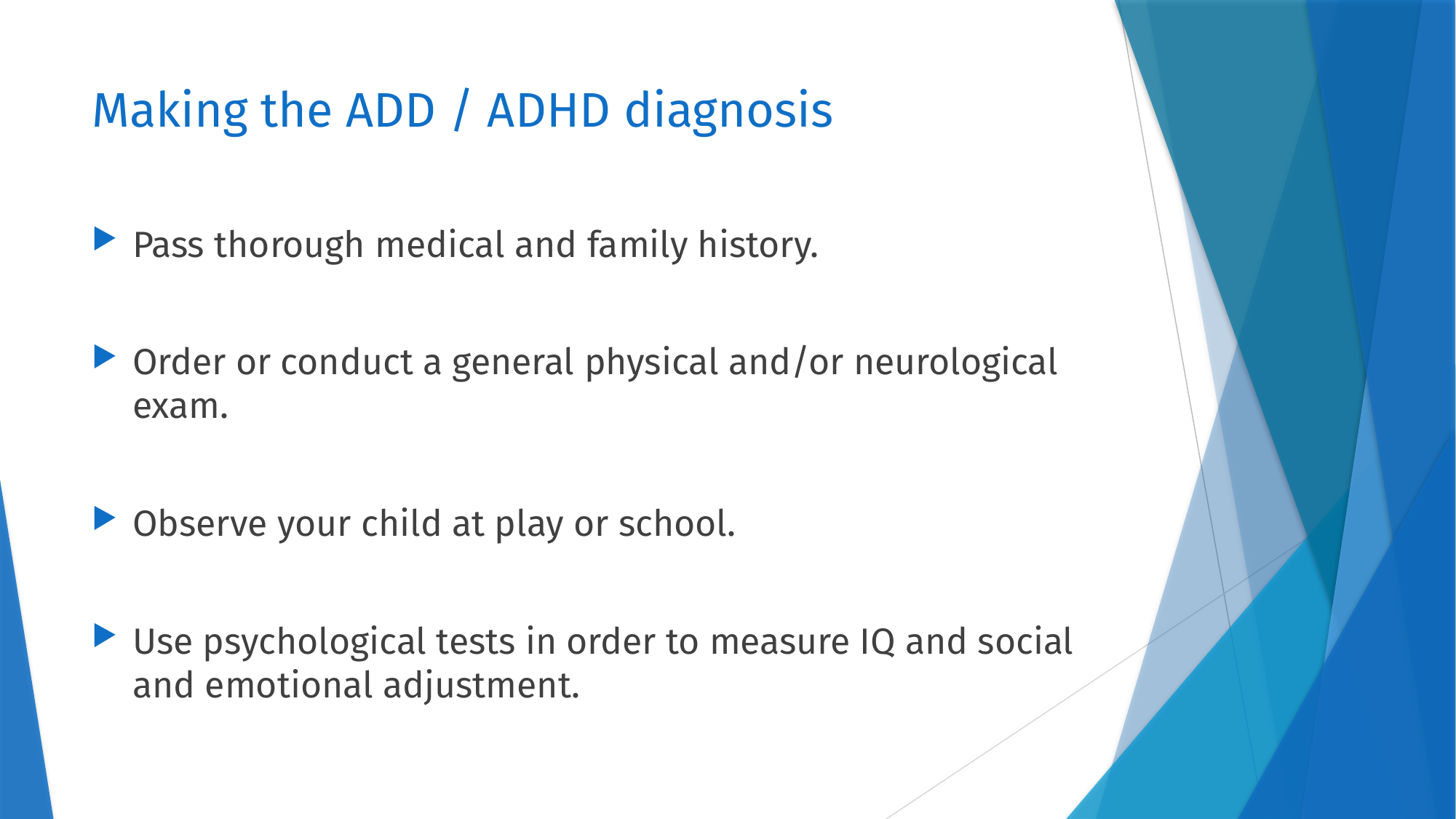

# Making the ADD / ADHD diagnosis
Pass thorough medical and family history.

Order or conduct a general physical and/or neurological exam.

Observe your child at play or school.

Use psychological tests in order to measure IQ and social and emotional adjustment.